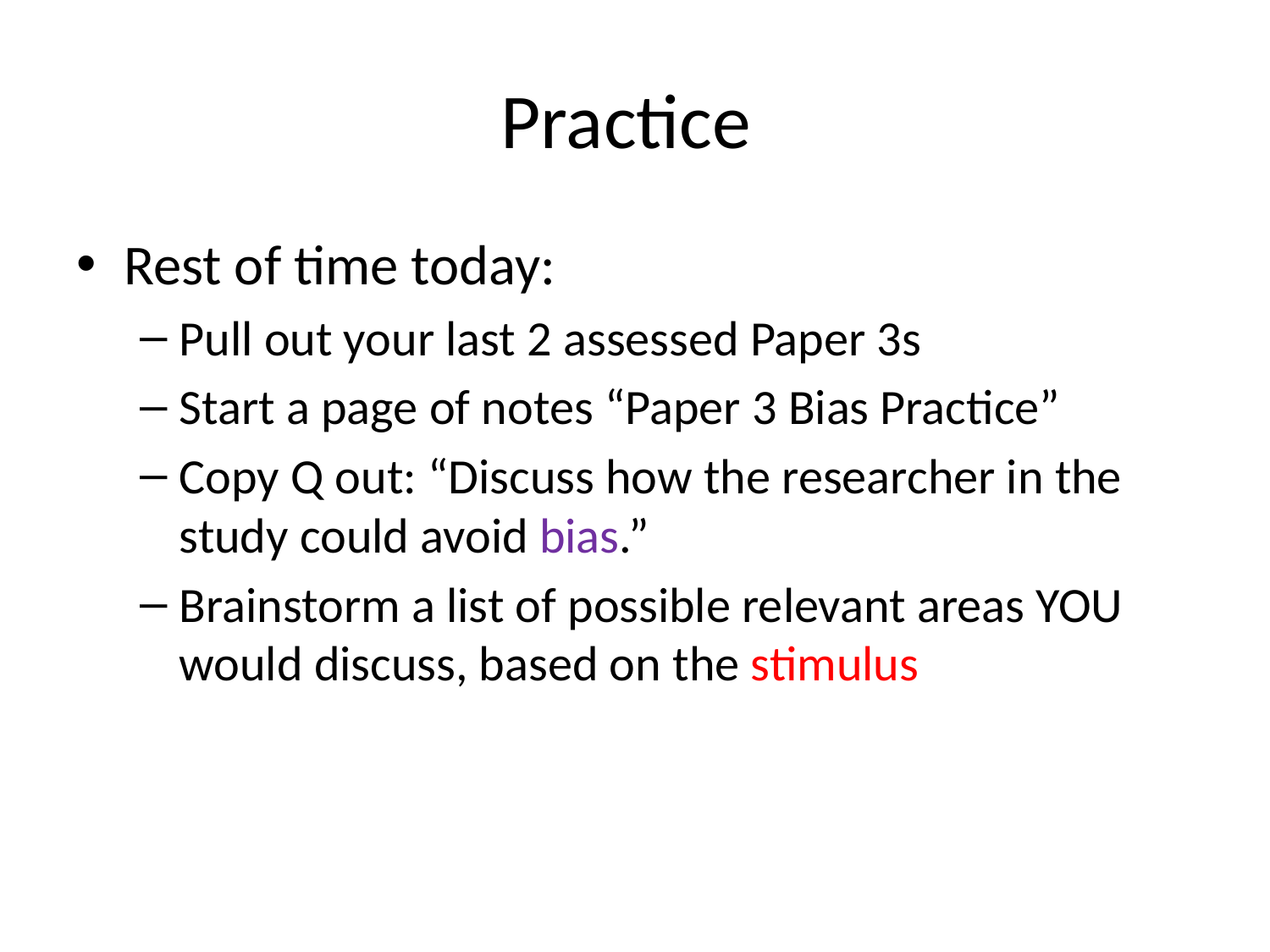

# Practice
Rest of time today:
Pull out your last 2 assessed Paper 3s
Start a page of notes “Paper 3 Bias Practice”
Copy Q out: “Discuss how the researcher in the study could avoid bias.”
Brainstorm a list of possible relevant areas YOU would discuss, based on the stimulus